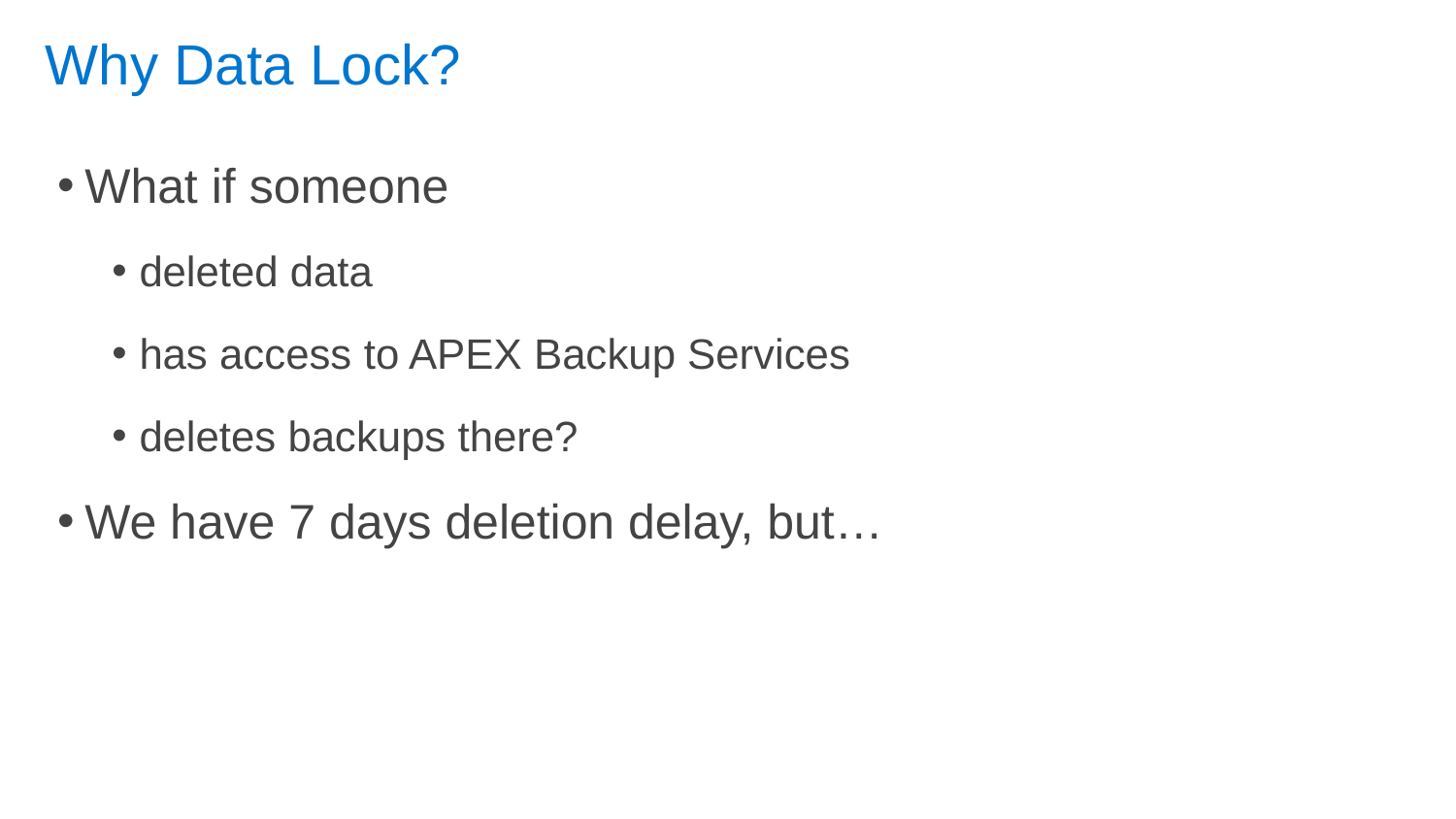

# Why Data Lock?
What if someone
deleted data
has access to APEX Backup Services
deletes backups there?
We have 7 days deletion delay, but…